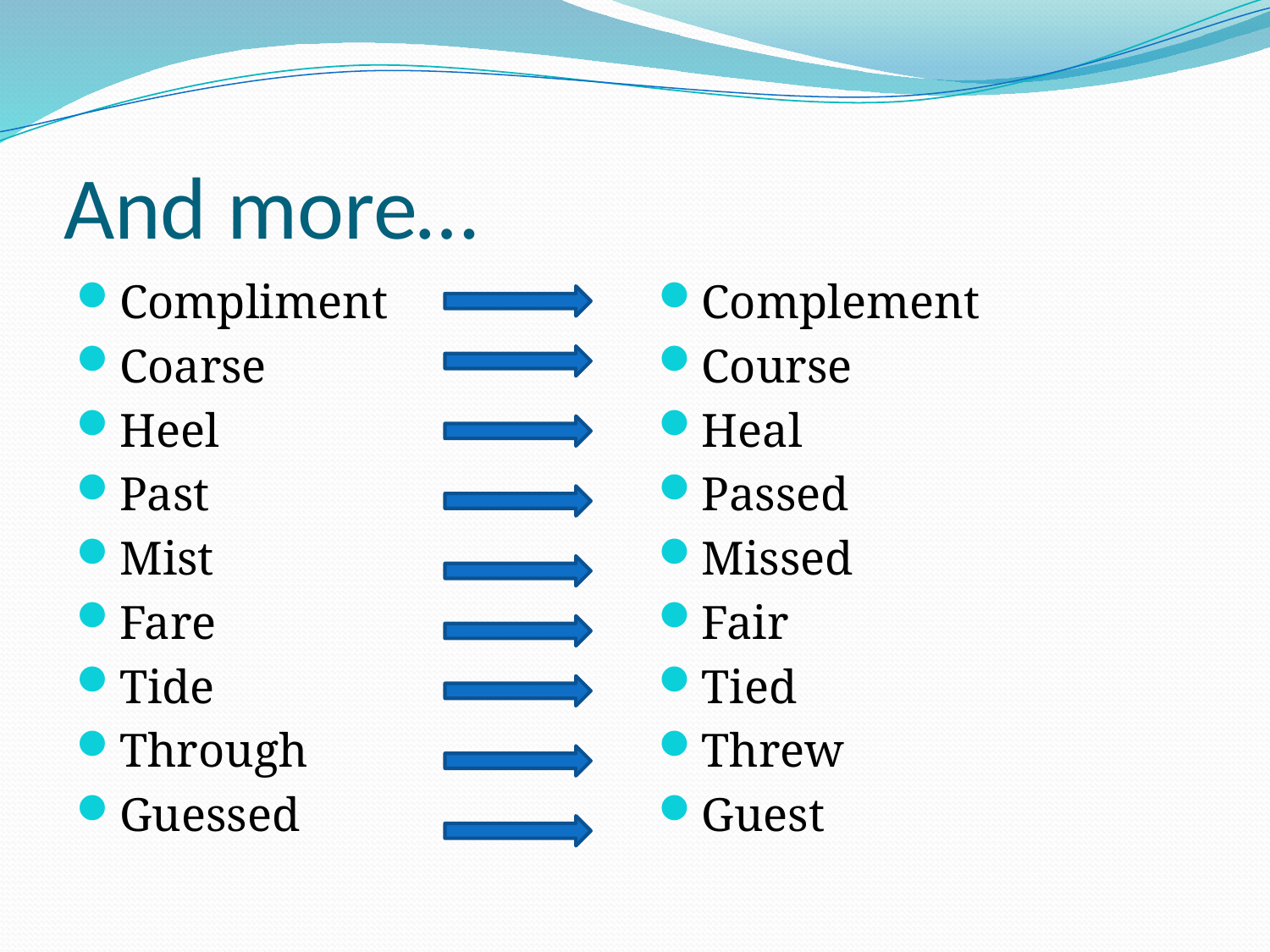

# And more…
Compliment
Coarse
Heel
Past
Mist
Fare
Tide
Through
Guessed
Complement
Course
Heal
Passed
Missed
Fair
Tied
Threw
Guest